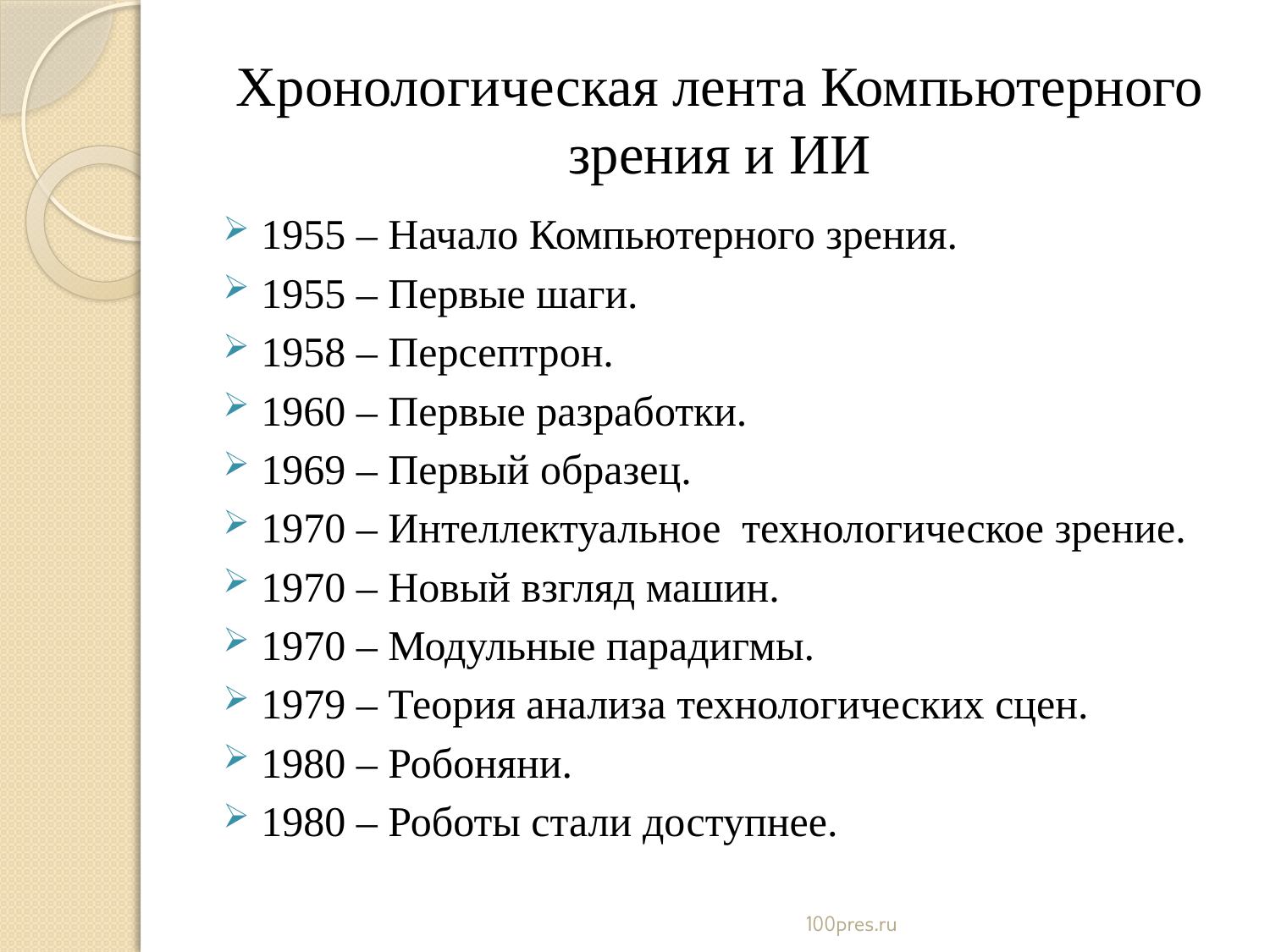

# Хронологическая лента Компьютерного зрения и ИИ
1955 – Начало Компьютерного зрения.
1955 – Первые шаги.
1958 – Персептрон.
1960 – Первые разработки.
1969 – Первый образец.
1970 – Интеллектуальное  технологическое зрение.
1970 – Новый взгляд машин.
1970 – Модульные парадигмы.
1979 – Теория анализа технологических сцен.
1980 – Робоняни.
1980 – Роботы стали доступнее.

100pres.ru